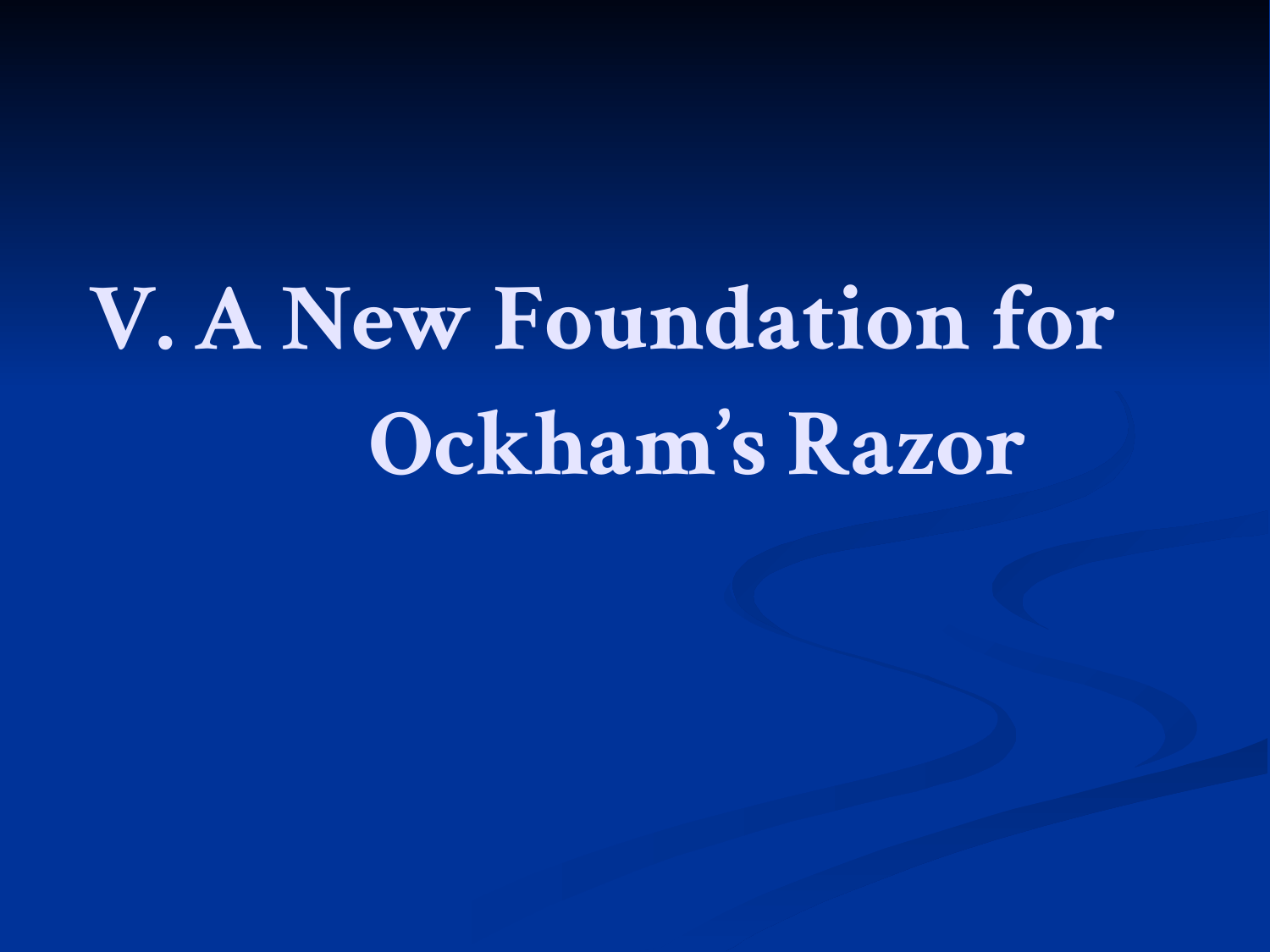

# V. A New Foundation for Ockham’s Razor